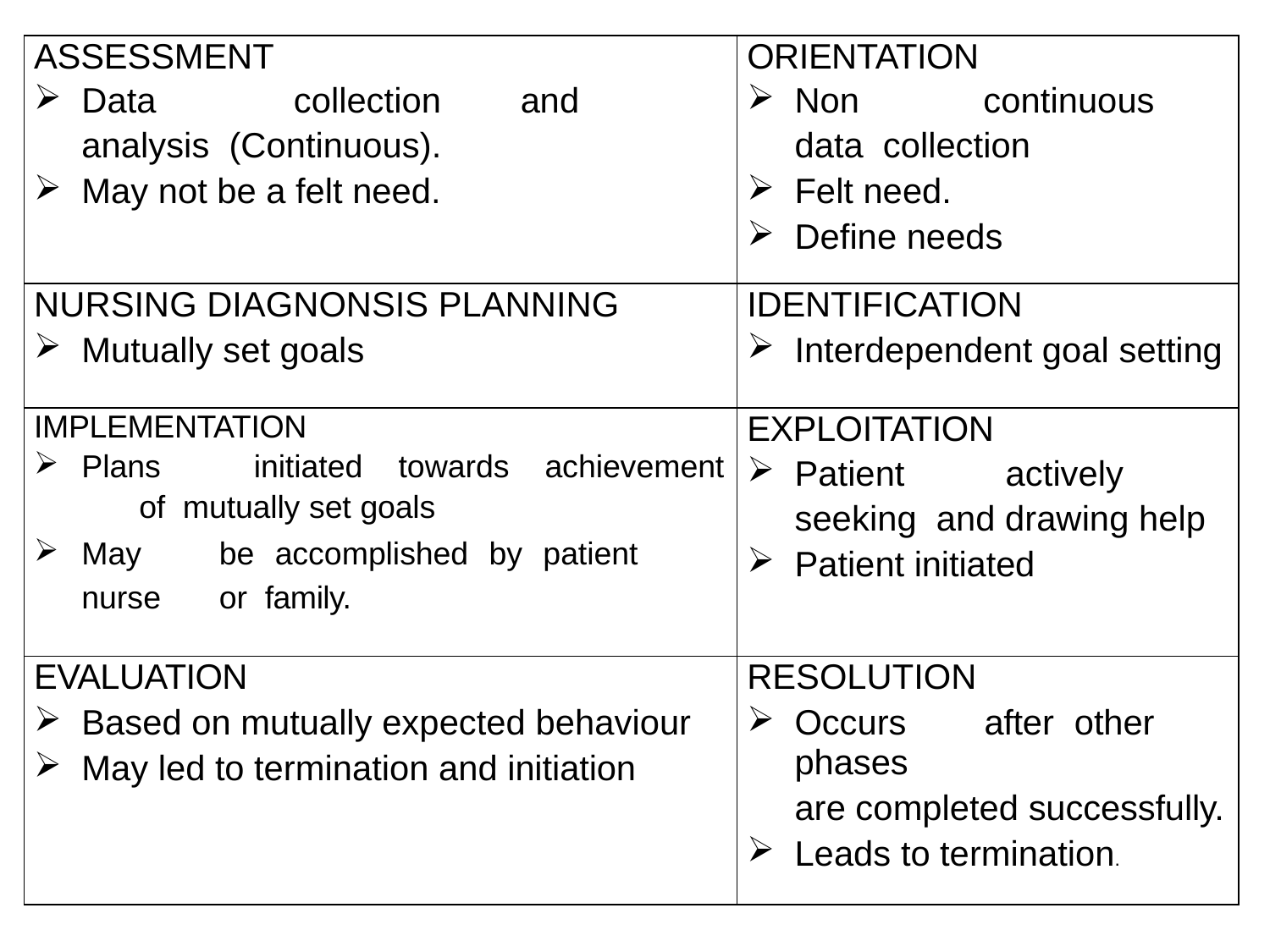

| ASSESSMENT Data collection and analysis (Continuous). May not be a felt need. | ORIENTATION Non continuous data collection Felt need. Define needs |
| --- | --- |
| NURSING DIAGNONSIS PLANNING Mutually set goals | IDENTIFICATION Interdependent goal setting |
| IMPLEMENTATION Plans initiated towards achievement of mutually set goals May be accomplished by patient nurse or family. | EXPLOITATION Patient actively seeking and drawing help Patient initiated |
| EVALUATION Based on mutually expected behaviour May led to termination and initiation | RESOLUTION Occurs after other phases are completed successfully. Leads to termination. |